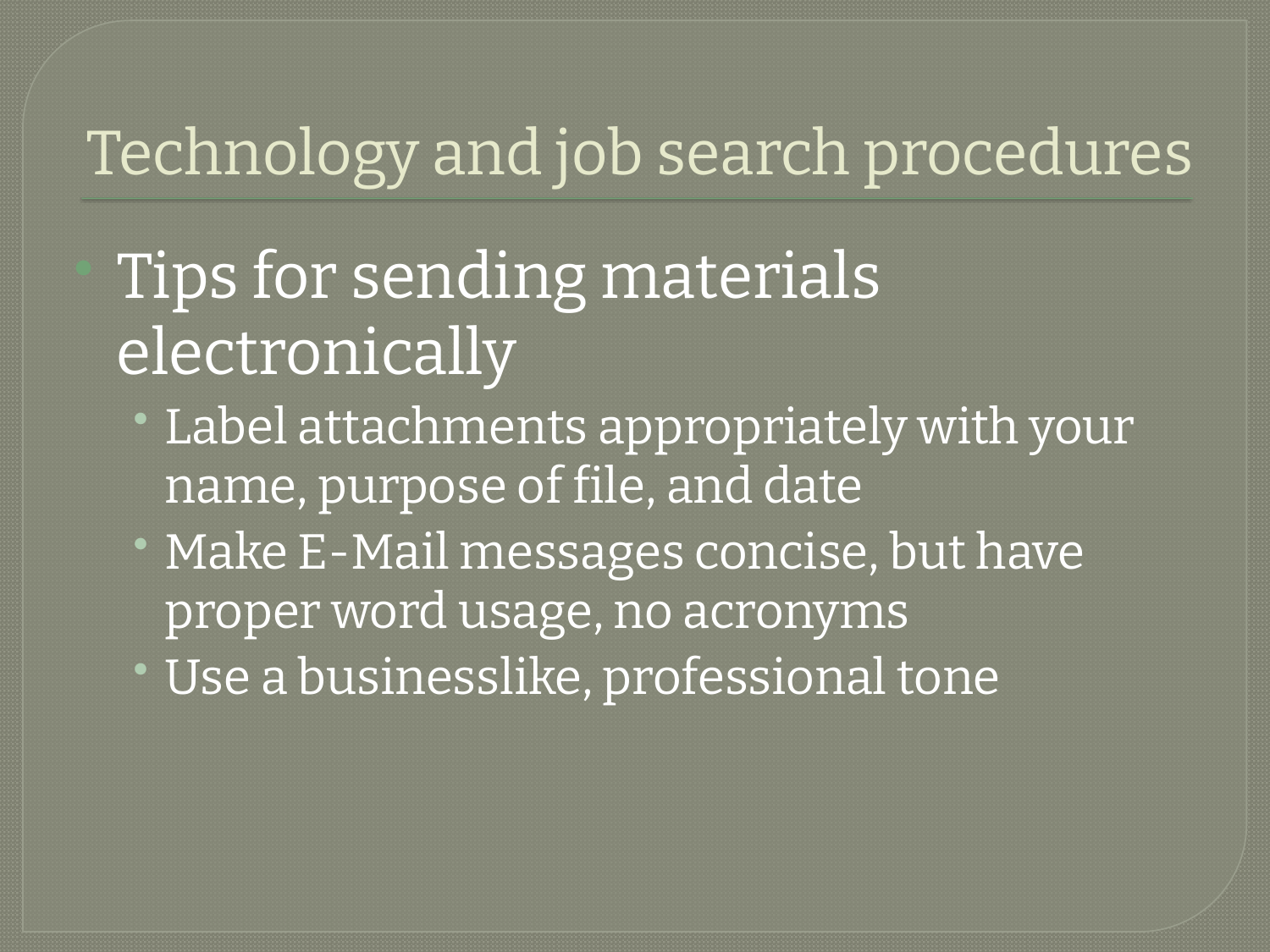

# Technology and job search procedures
Tips for sending materials electronically
Label attachments appropriately with your name, purpose of file, and date
Make E-Mail messages concise, but have proper word usage, no acronyms
Use a businesslike, professional tone